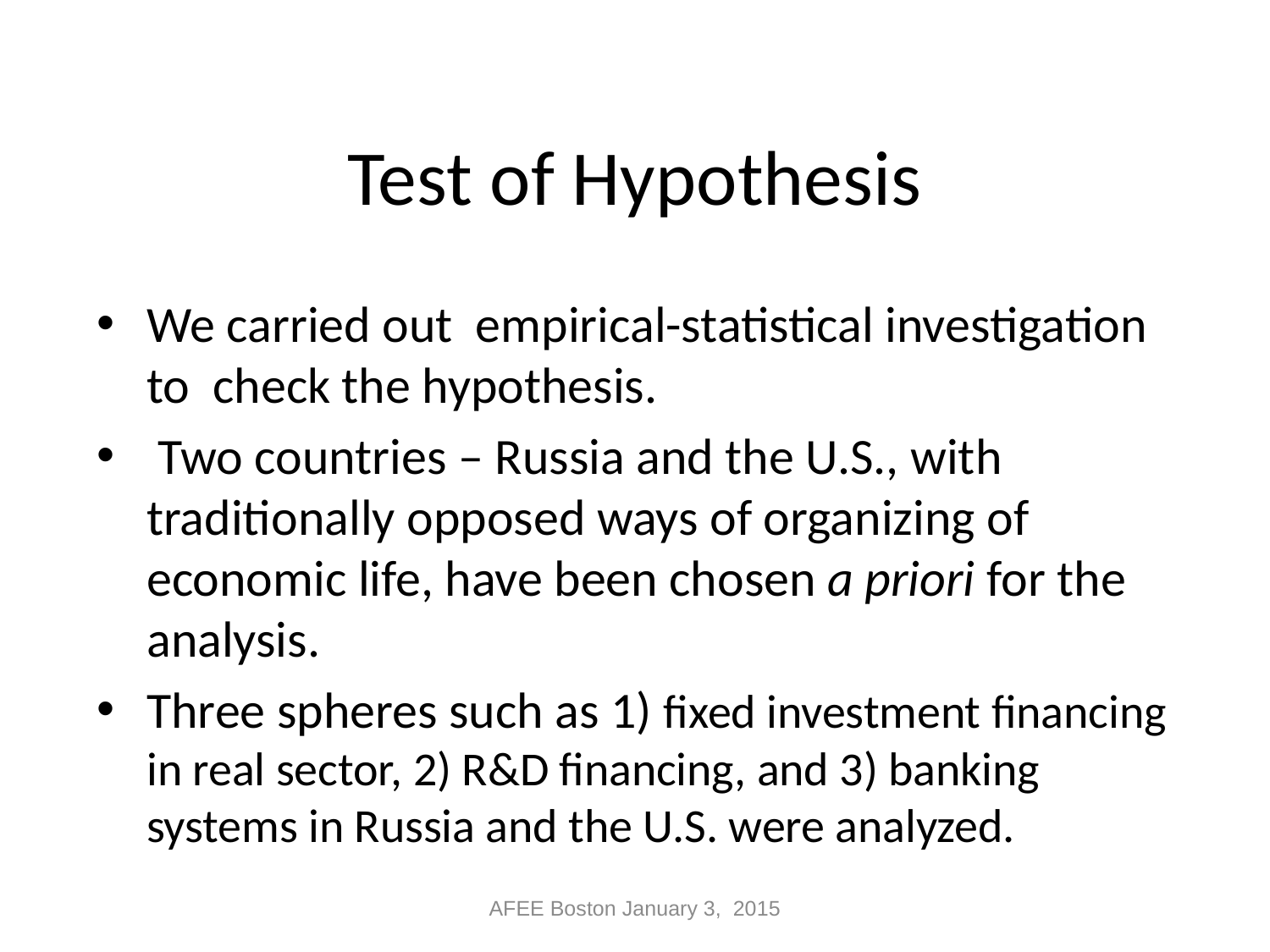

# Test of Hypothesis
We carried out  empirical-statistical investigation to  check the hypothesis.
 Two countries – Russia and the U.S., with traditionally opposed ways of organizing of economic life, have been chosen a priori for the analysis.
Three spheres such as 1) fixed investment financing in real sector, 2) R&D financing, and 3) banking systems in Russia and the U.S. were analyzed.

AFEE Boston January 3,  2015